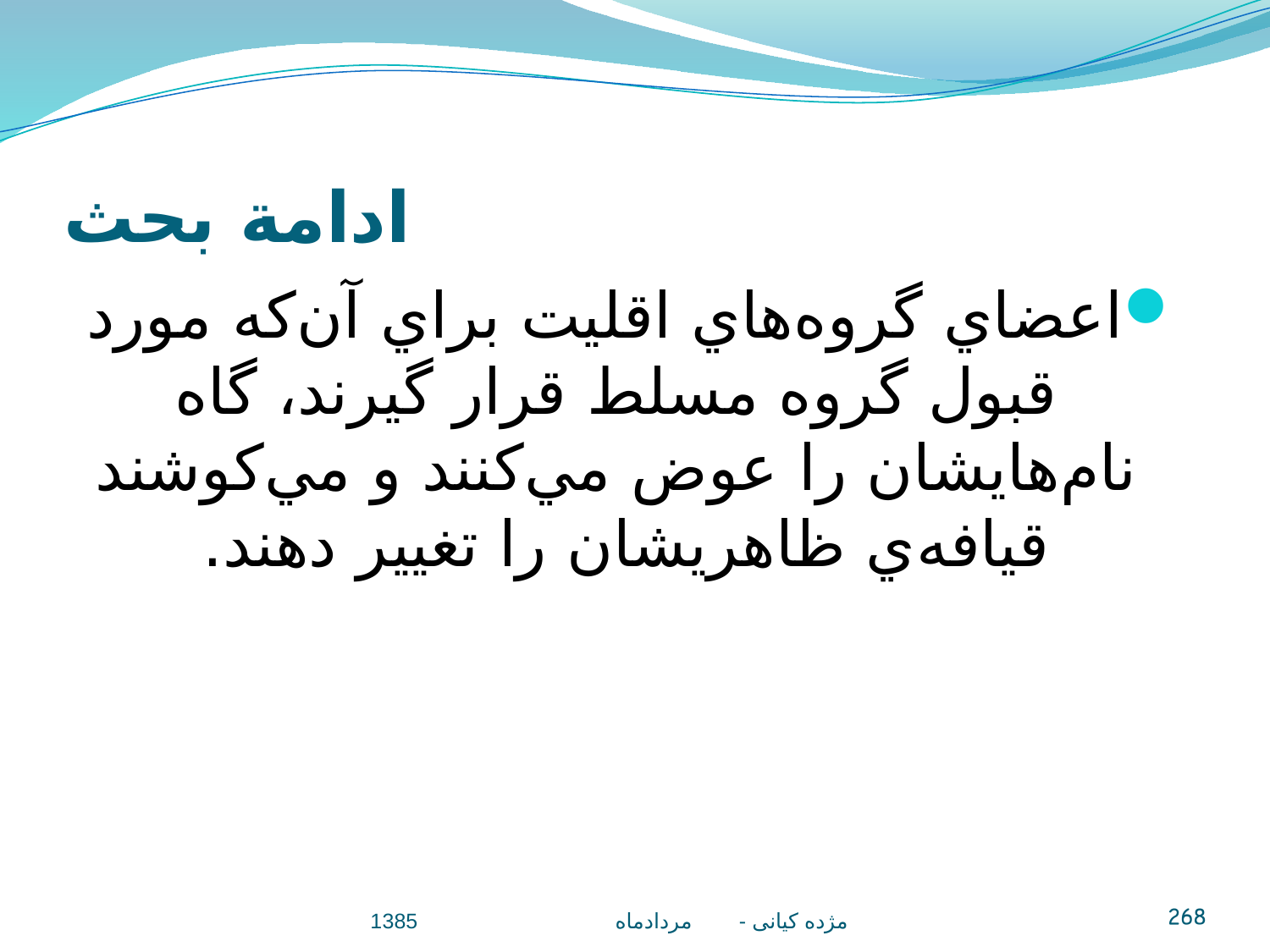

# ادامة بحث
اعضاي گروه‌هاي اقليت براي آن‌كه مورد قبول گروه مسلط قرار گيرند، گاه نام‌هايشان را عوض مي‌كنند و مي‌كوشند قيافه‌ي ظاهريشان را تغيير دهند.
مژده کيانی - مردادماه 1385
268